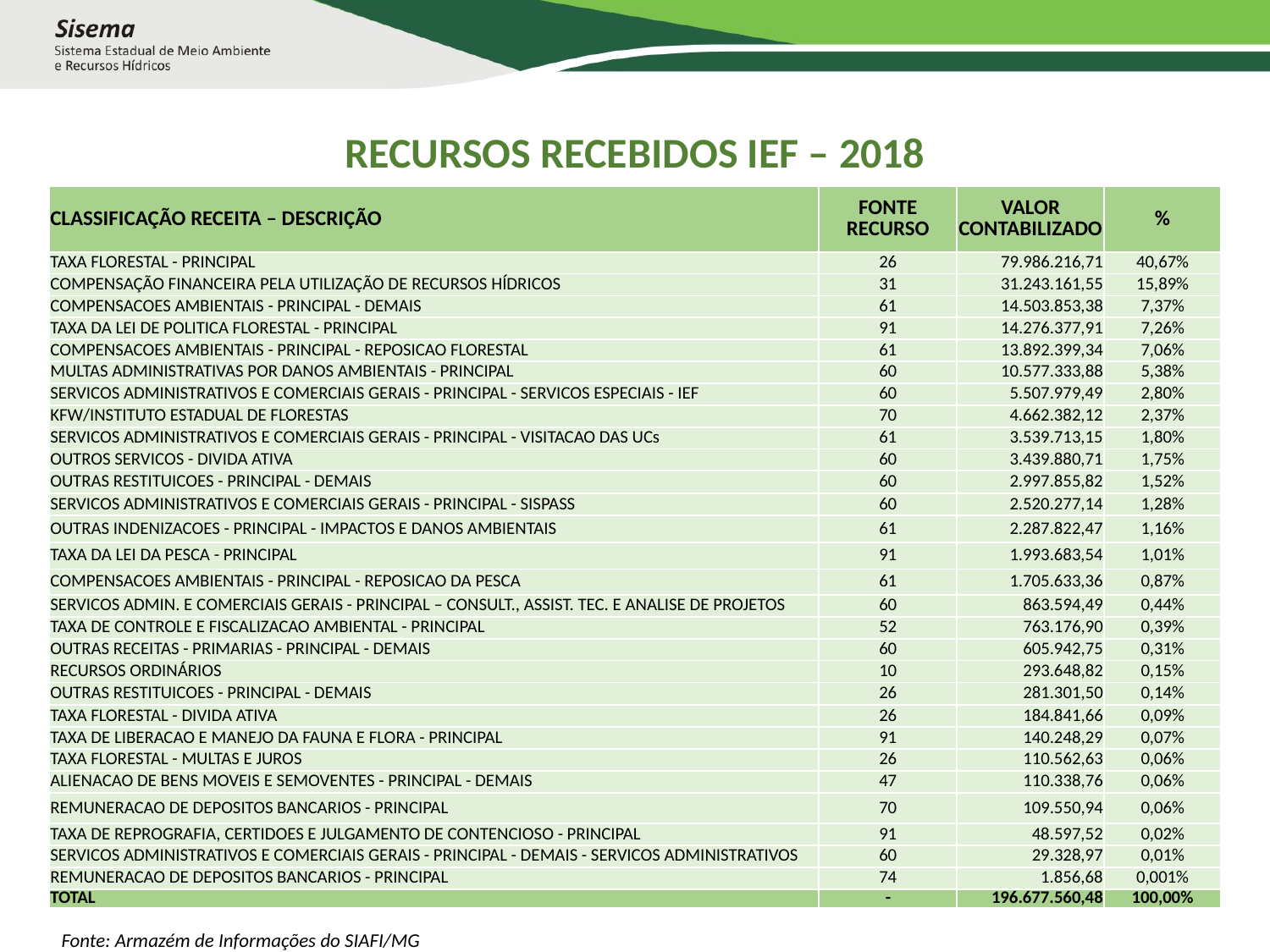

# RECURSOS RECEBIDOS IEF – 2018
| CLASSIFICAÇÃO RECEITA – DESCRIÇÃO | FONTE RECURSO | VALOR CONTABILIZADO | % |
| --- | --- | --- | --- |
| TAXA FLORESTAL - PRINCIPAL | 26 | 79.986.216,71 | 40,67% |
| COMPENSAÇÃO FINANCEIRA PELA UTILIZAÇÃO DE RECURSOS HÍDRICOS | 31 | 31.243.161,55 | 15,89% |
| COMPENSACOES AMBIENTAIS - PRINCIPAL - DEMAIS | 61 | 14.503.853,38 | 7,37% |
| TAXA DA LEI DE POLITICA FLORESTAL - PRINCIPAL | 91 | 14.276.377,91 | 7,26% |
| COMPENSACOES AMBIENTAIS - PRINCIPAL - REPOSICAO FLORESTAL | 61 | 13.892.399,34 | 7,06% |
| MULTAS ADMINISTRATIVAS POR DANOS AMBIENTAIS - PRINCIPAL | 60 | 10.577.333,88 | 5,38% |
| SERVICOS ADMINISTRATIVOS E COMERCIAIS GERAIS - PRINCIPAL - SERVICOS ESPECIAIS - IEF | 60 | 5.507.979,49 | 2,80% |
| KFW/INSTITUTO ESTADUAL DE FLORESTAS | 70 | 4.662.382,12 | 2,37% |
| SERVICOS ADMINISTRATIVOS E COMERCIAIS GERAIS - PRINCIPAL - VISITACAO DAS UCs | 61 | 3.539.713,15 | 1,80% |
| OUTROS SERVICOS - DIVIDA ATIVA | 60 | 3.439.880,71 | 1,75% |
| OUTRAS RESTITUICOES - PRINCIPAL - DEMAIS | 60 | 2.997.855,82 | 1,52% |
| SERVICOS ADMINISTRATIVOS E COMERCIAIS GERAIS - PRINCIPAL - SISPASS | 60 | 2.520.277,14 | 1,28% |
| OUTRAS INDENIZACOES - PRINCIPAL - IMPACTOS E DANOS AMBIENTAIS | 61 | 2.287.822,47 | 1,16% |
| TAXA DA LEI DA PESCA - PRINCIPAL | 91 | 1.993.683,54 | 1,01% |
| COMPENSACOES AMBIENTAIS - PRINCIPAL - REPOSICAO DA PESCA | 61 | 1.705.633,36 | 0,87% |
| SERVICOS ADMIN. E COMERCIAIS GERAIS - PRINCIPAL – CONSULT., ASSIST. TEC. E ANALISE DE PROJETOS | 60 | 863.594,49 | 0,44% |
| TAXA DE CONTROLE E FISCALIZACAO AMBIENTAL - PRINCIPAL | 52 | 763.176,90 | 0,39% |
| OUTRAS RECEITAS - PRIMARIAS - PRINCIPAL - DEMAIS | 60 | 605.942,75 | 0,31% |
| RECURSOS ORDINÁRIOS | 10 | 293.648,82 | 0,15% |
| OUTRAS RESTITUICOES - PRINCIPAL - DEMAIS | 26 | 281.301,50 | 0,14% |
| TAXA FLORESTAL - DIVIDA ATIVA | 26 | 184.841,66 | 0,09% |
| TAXA DE LIBERACAO E MANEJO DA FAUNA E FLORA - PRINCIPAL | 91 | 140.248,29 | 0,07% |
| TAXA FLORESTAL - MULTAS E JUROS | 26 | 110.562,63 | 0,06% |
| ALIENACAO DE BENS MOVEIS E SEMOVENTES - PRINCIPAL - DEMAIS | 47 | 110.338,76 | 0,06% |
| REMUNERACAO DE DEPOSITOS BANCARIOS - PRINCIPAL | 70 | 109.550,94 | 0,06% |
| TAXA DE REPROGRAFIA, CERTIDOES E JULGAMENTO DE CONTENCIOSO - PRINCIPAL | 91 | 48.597,52 | 0,02% |
| SERVICOS ADMINISTRATIVOS E COMERCIAIS GERAIS - PRINCIPAL - DEMAIS - SERVICOS ADMINISTRATIVOS | 60 | 29.328,97 | 0,01% |
| REMUNERACAO DE DEPOSITOS BANCARIOS - PRINCIPAL | 74 | 1.856,68 | 0,001% |
| TOTAL | - | 196.677.560,48 | 100,00% |
Fonte: Armazém de Informações do SIAFI/MG